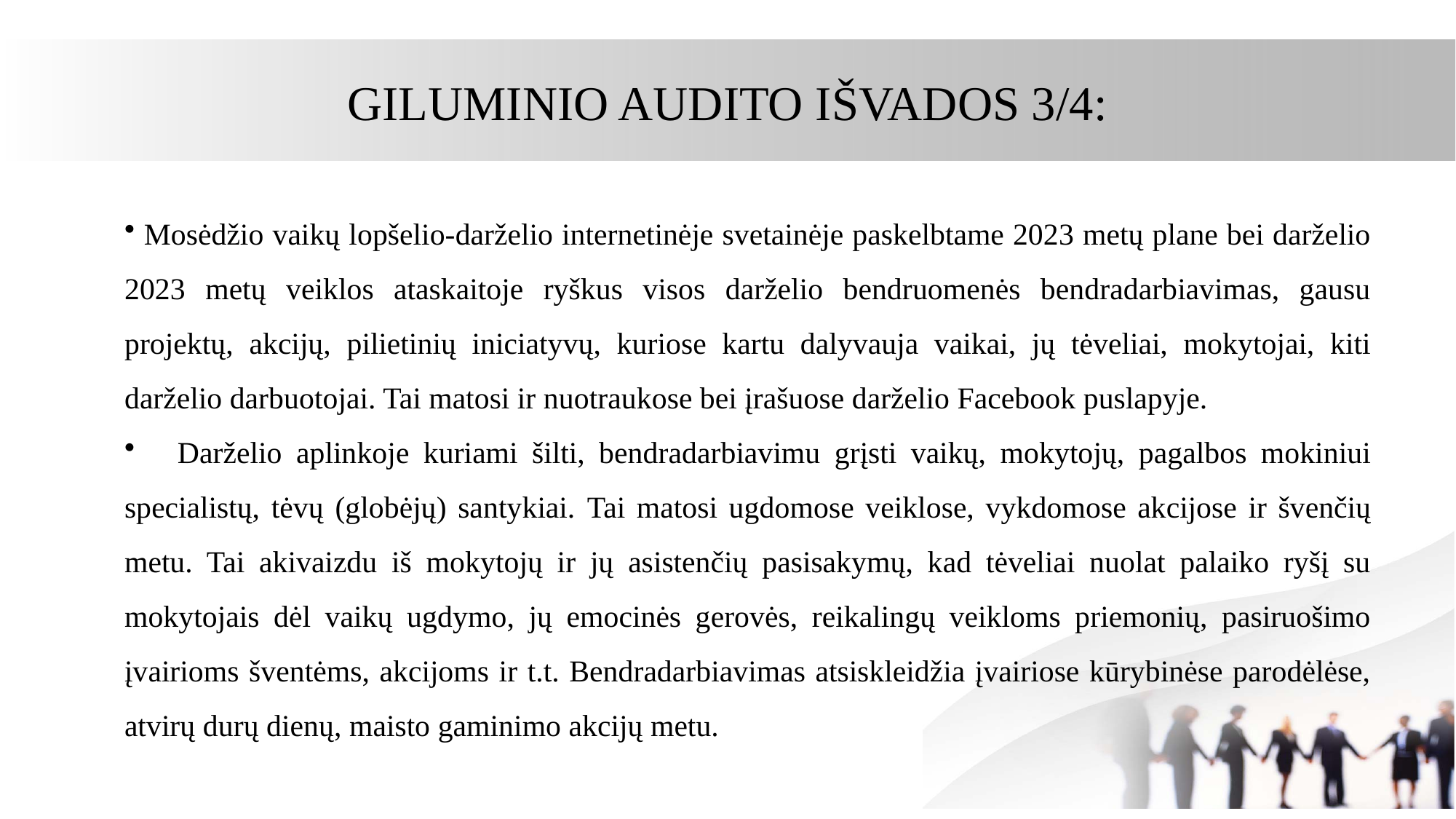

# GILUMINIO AUDITO IŠVADOS 3/4:
 Mosėdžio vaikų lopšelio-darželio internetinėje svetainėje paskelbtame 2023 metų plane bei darželio 2023 metų veiklos ataskaitoje ryškus visos darželio bendruomenės bendradarbiavimas, gausu projektų, akcijų, pilietinių iniciatyvų, kuriose kartu dalyvauja vaikai, jų tėveliai, mokytojai, kiti darželio darbuotojai. Tai matosi ir nuotraukose bei įrašuose darželio Facebook puslapyje.
   Darželio aplinkoje kuriami šilti, bendradarbiavimu grįsti vaikų, mokytojų, pagalbos mokiniui specialistų, tėvų (globėjų) santykiai. Tai matosi ugdomose veiklose, vykdomose akcijose ir švenčių metu. Tai akivaizdu iš mokytojų ir jų asistenčių pasisakymų, kad tėveliai nuolat palaiko ryšį su mokytojais dėl vaikų ugdymo, jų emocinės gerovės, reikalingų veikloms priemonių, pasiruošimo įvairioms šventėms, akcijoms ir t.t. Bendradarbiavimas atsiskleidžia įvairiose kūrybinėse parodėlėse, atvirų durų dienų, maisto gaminimo akcijų metu.